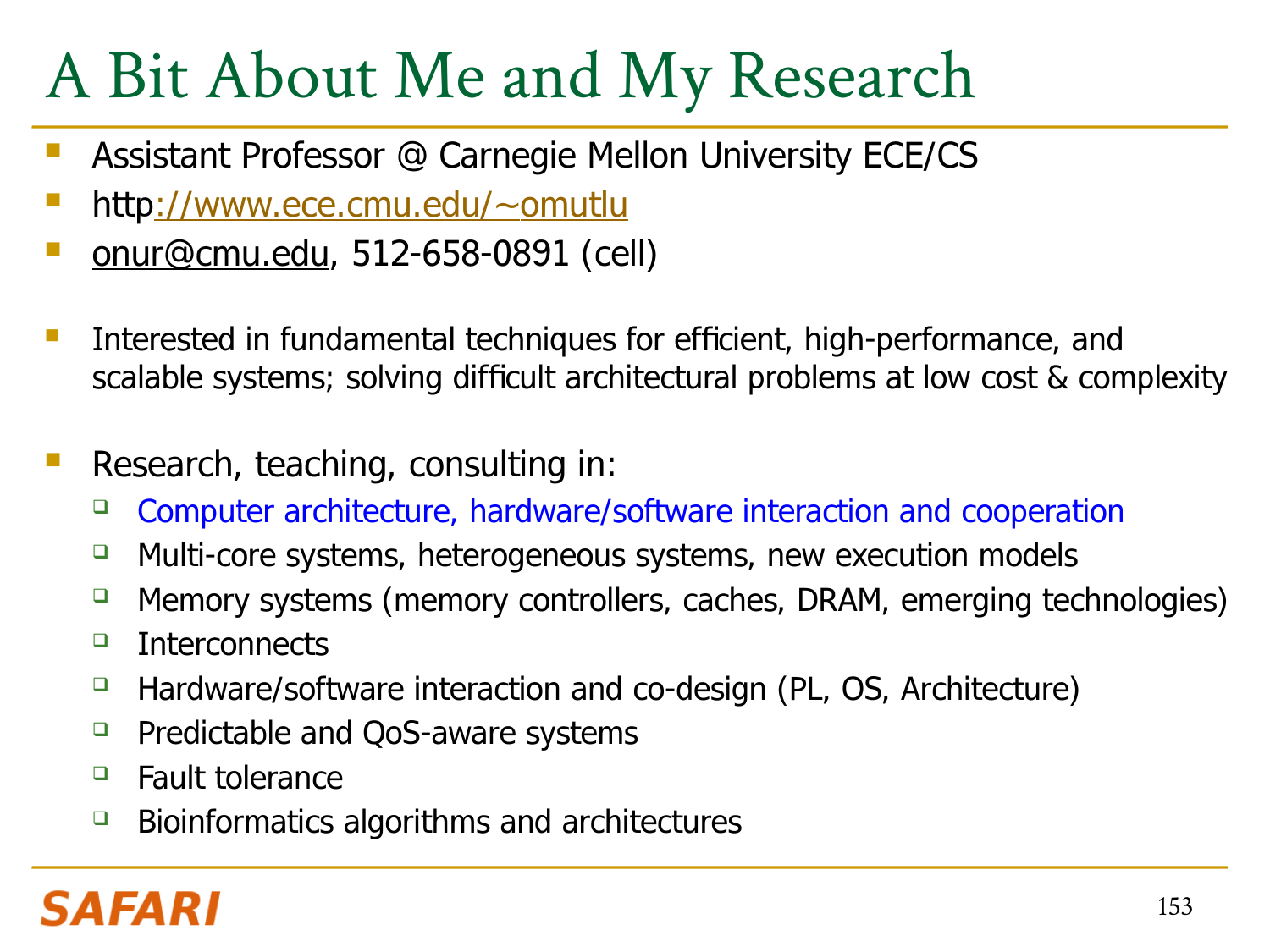

# A Bit About Me and My Research
Assistant Professor @ Carnegie Mellon University ECE/CS
http://www.ece.cmu.edu/~omutlu
onur@cmu.edu, 512-658-0891 (cell)

Interested in fundamental techniques for efficient, high-performance, and scalable systems; solving difficult architectural problems at low cost & complexity

Research, teaching, consulting in:
Computer architecture, hardware/software interaction and cooperation
Multi-core systems, heterogeneous systems, new execution models
Memory systems (memory controllers, caches, DRAM, emerging technologies)
Interconnects
Hardware/software interaction and co-design (PL, OS, Architecture)
Predictable and QoS-aware systems
Fault tolerance
Bioinformatics algorithms and architectures

153